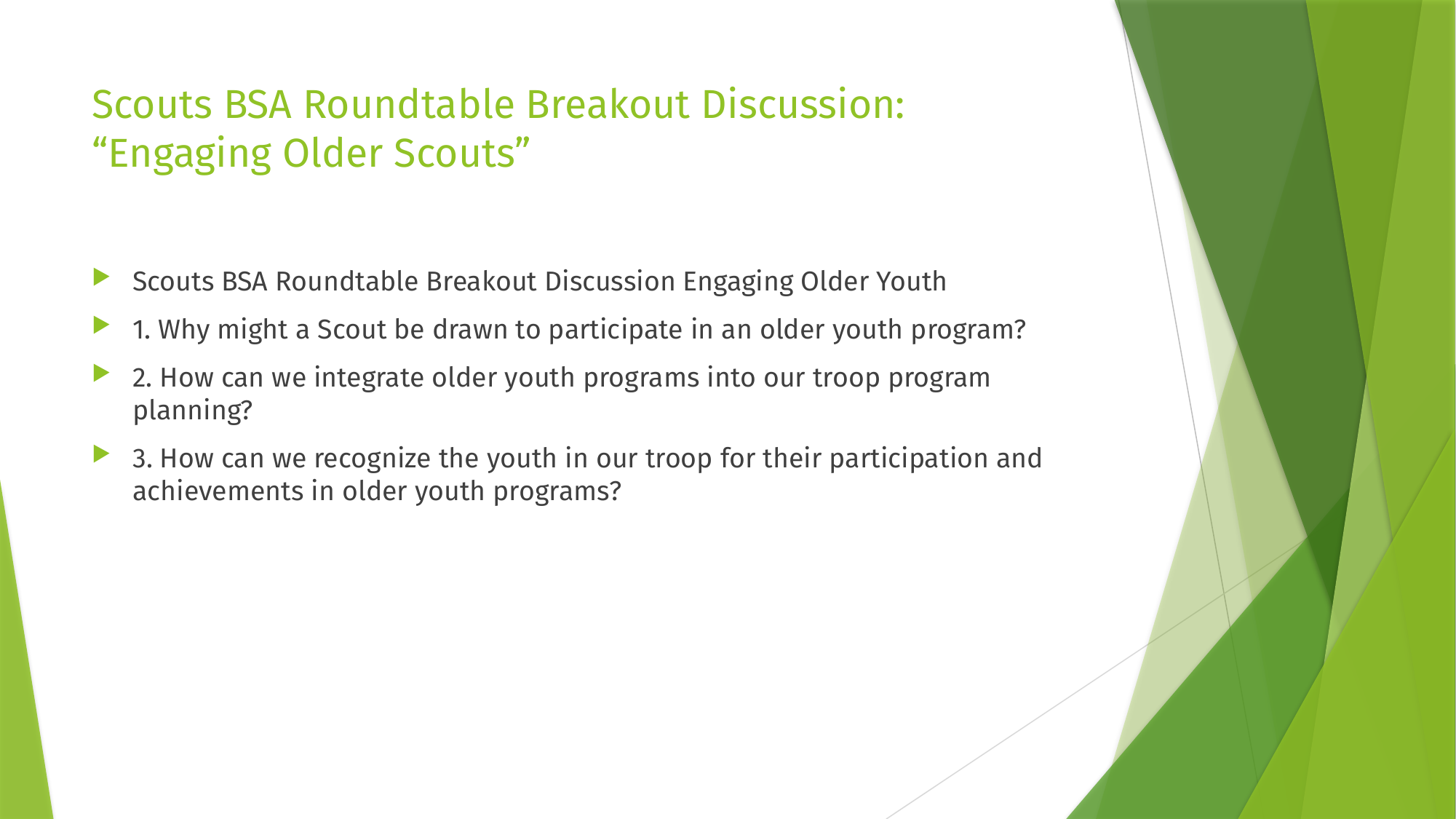

# Scouts BSA Roundtable Breakout Discussion: “Engaging Older Scouts”
Scouts BSA Roundtable Breakout Discussion Engaging Older Youth
1. Why might a Scout be drawn to participate in an older youth program?
2. How can we integrate older youth programs into our troop program planning?
3. How can we recognize the youth in our troop for their participation and achievements in older youth programs?